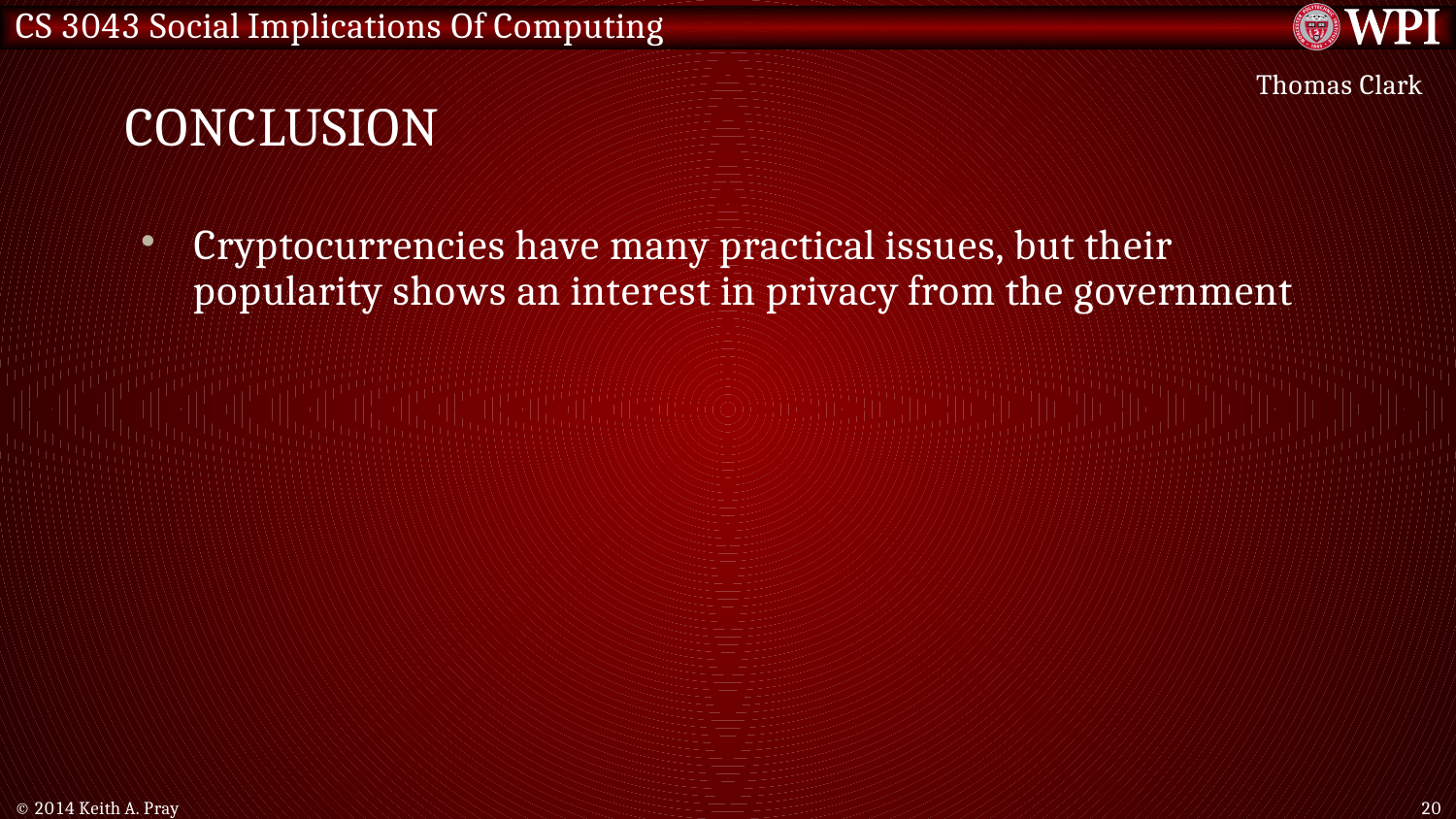

Conclusion
Thomas Clark
Cryptocurrencies have many practical issues, but their popularity shows an interest in privacy from the government

© 2014 Keith A. Pray
20